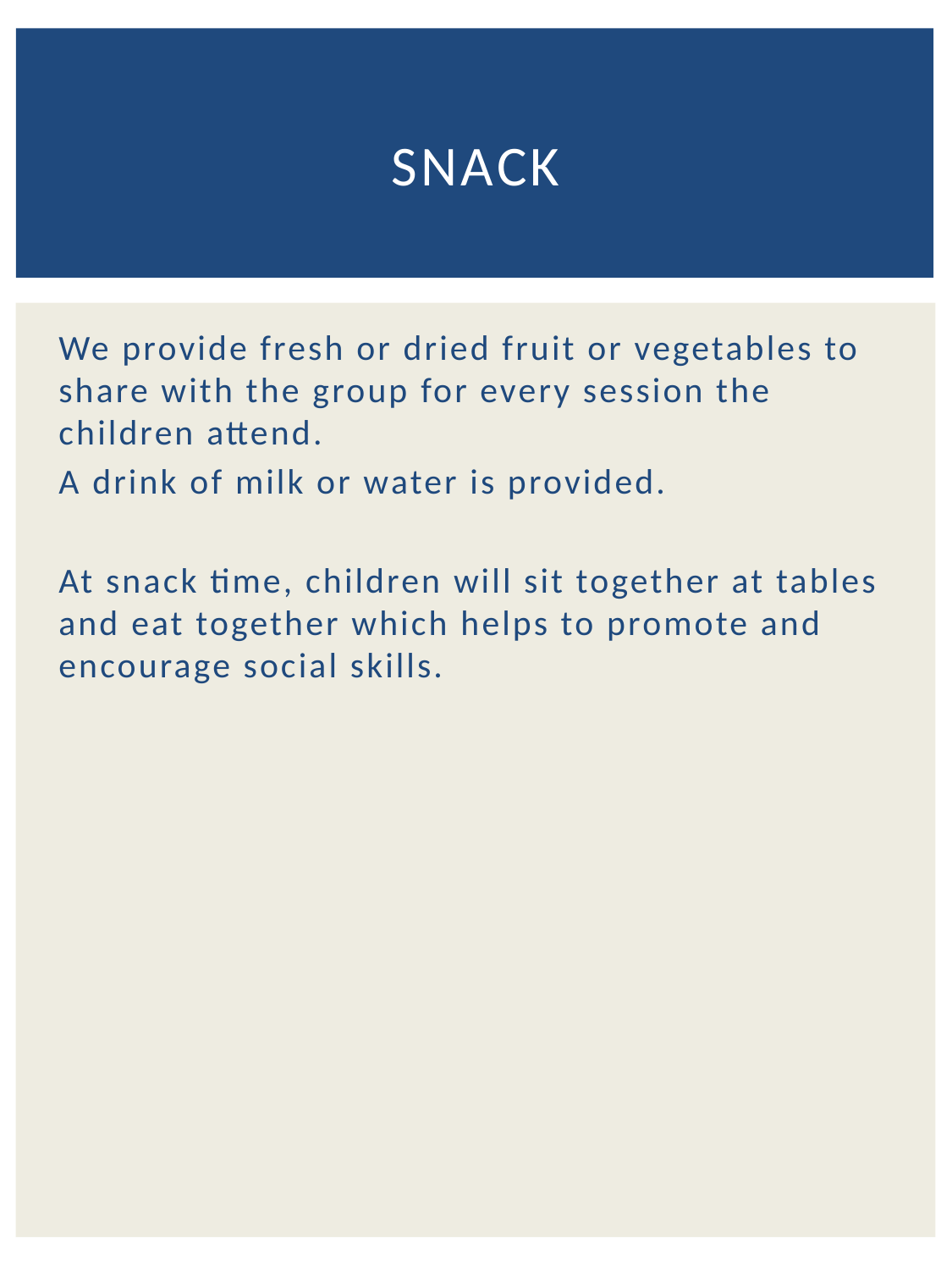

# Snack
We provide fresh or dried fruit or vegetables to share with the group for every session the children attend.
A drink of milk or water is provided.

At snack time, children will sit together at tables and eat together which helps to promote and encourage social skills.